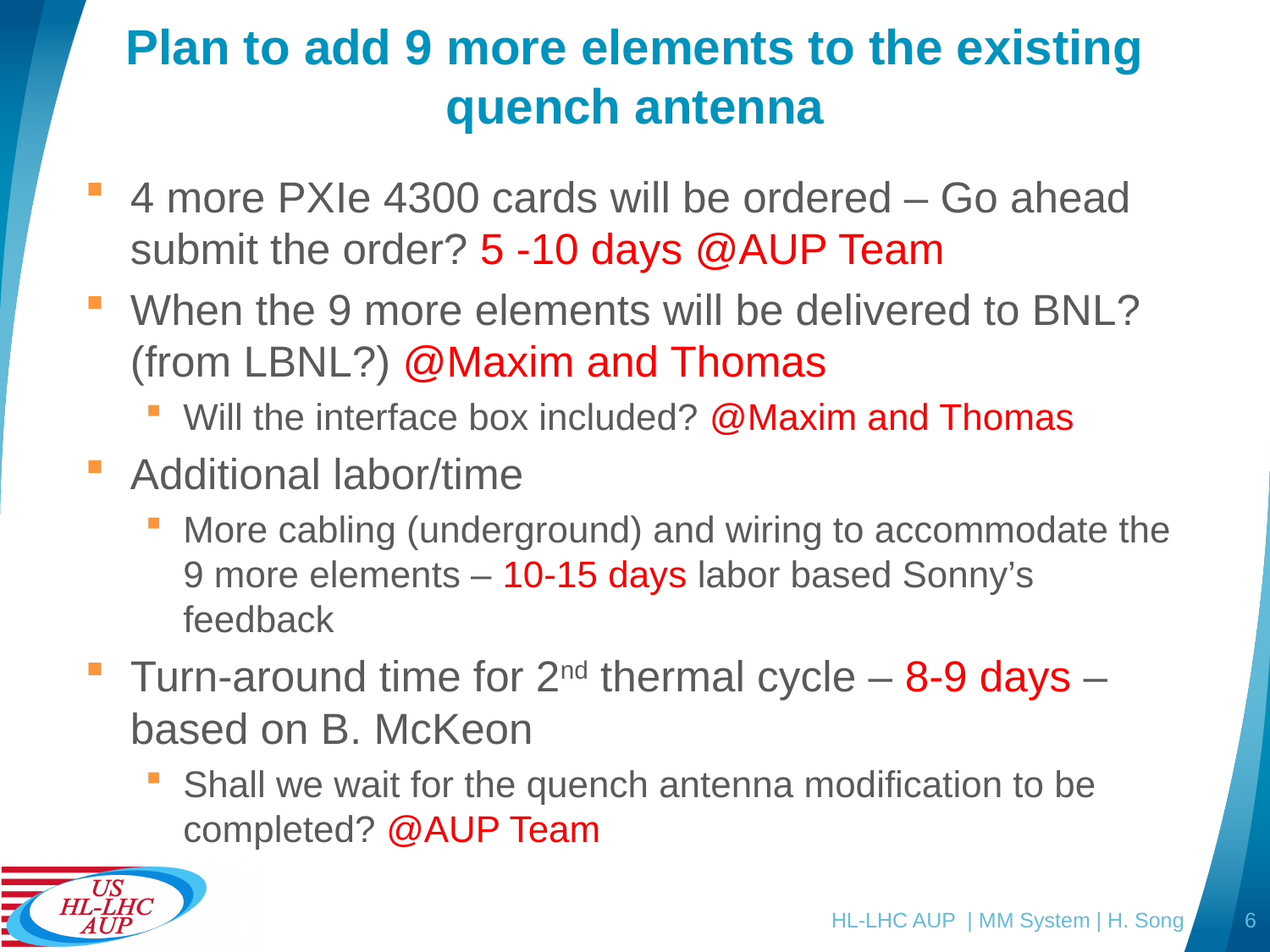

# Plan to add 9 more elements to the existing quench antenna
4 more PXIe 4300 cards will be ordered – Go ahead submit the order? 5 -10 days @AUP Team
When the 9 more elements will be delivered to BNL? (from LBNL?) @Maxim and Thomas
Will the interface box included? @Maxim and Thomas
Additional labor/time
More cabling (underground) and wiring to accommodate the 9 more elements – 10-15 days labor based Sonny’s feedback
Turn-around time for 2nd thermal cycle – 8-9 days – based on B. McKeon
Shall we wait for the quench antenna modification to be completed? @AUP Team

HL-LHC AUP  | MM System | H. Song
6